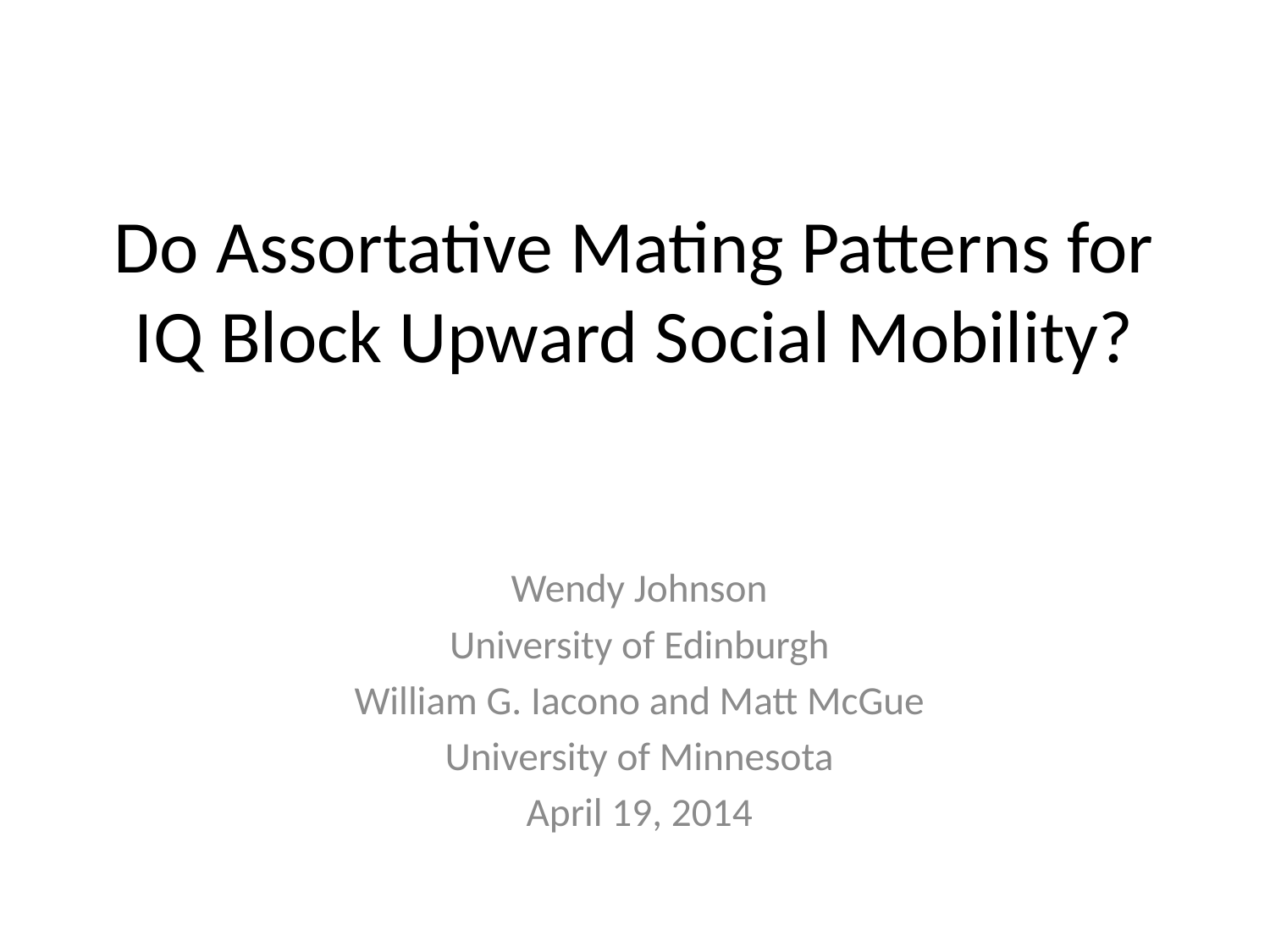

# Do Assortative Mating Patterns for IQ Block Upward Social Mobility?
Wendy Johnson
University of Edinburgh
William G. Iacono and Matt McGue
University of Minnesota
April 19, 2014